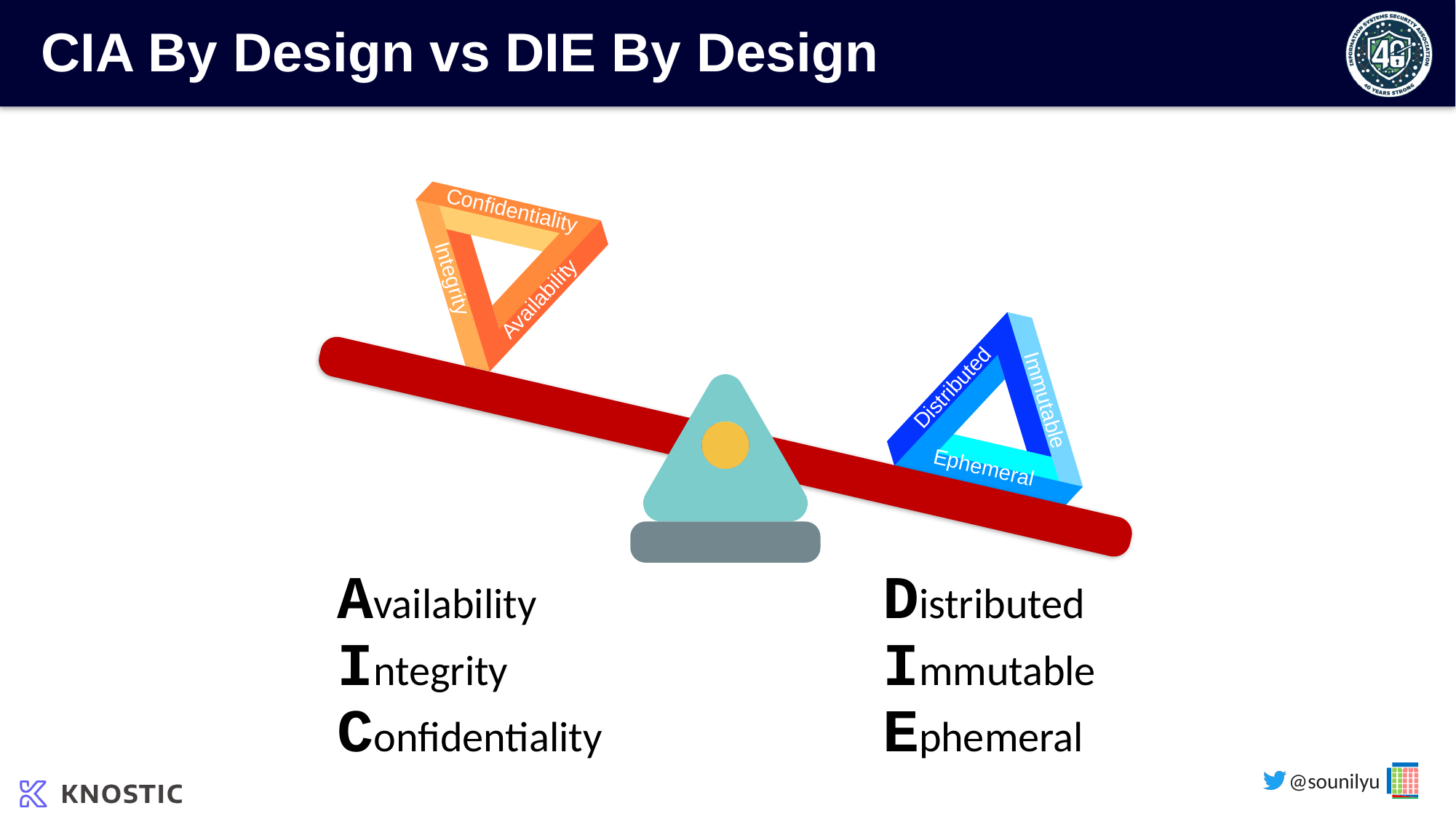

# CIA By Design vs DIE By Design

Confidentiality
Availability
Integrity

Immutable
Distributed
Ephemeral

Availability
Integrity
Confidentiality
Distributed
Immutable
Ephemeral